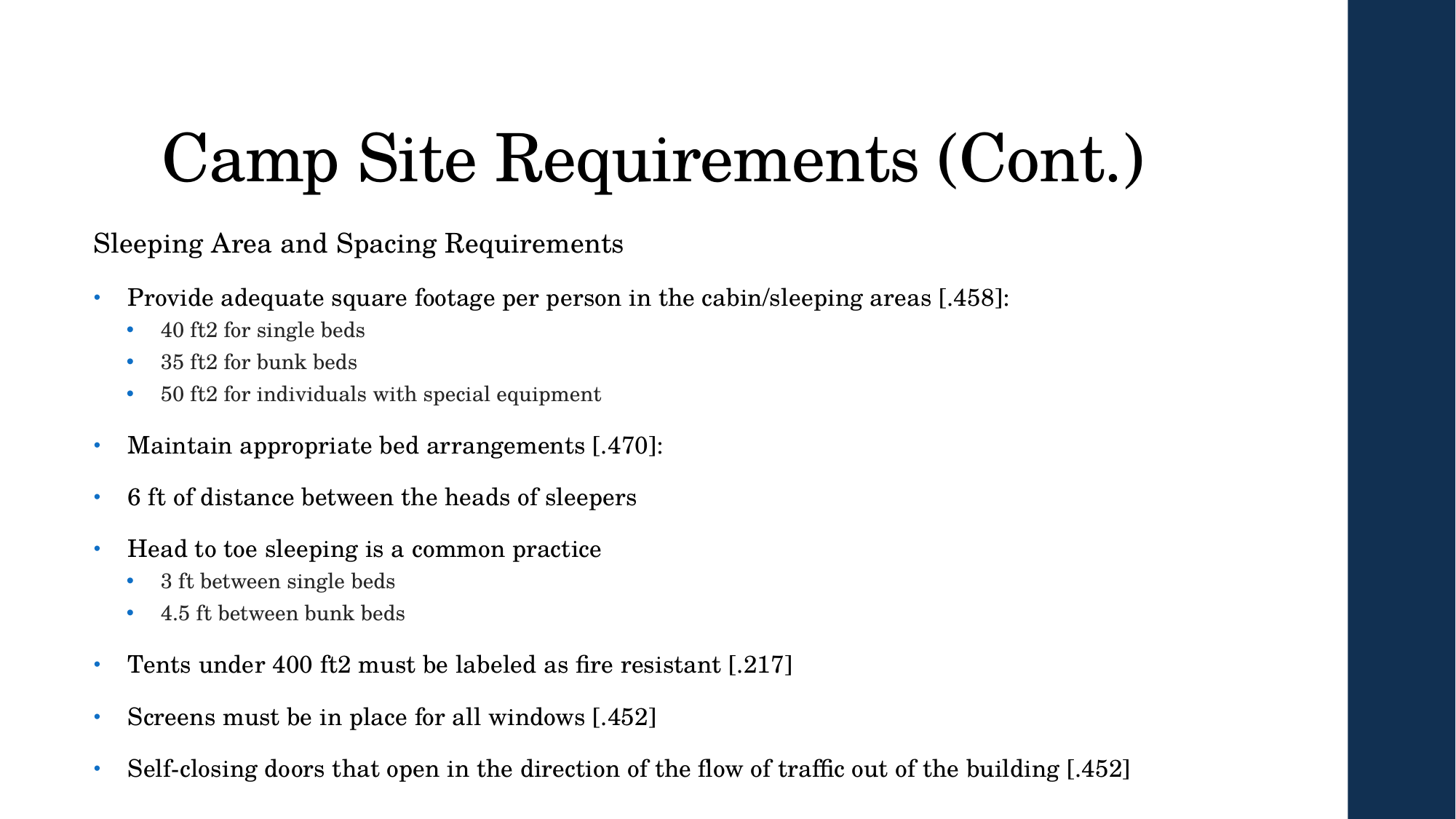

# Camp Site Requirements (Cont.)
Sleeping Area and Spacing Requirements
Provide adequate square footage per person in the cabin/sleeping areas [.458]:
40 ft2 for single beds
35 ft2 for bunk beds
50 ft2 for individuals with special equipment
Maintain appropriate bed arrangements [.470]:
6 ft of distance between the heads of sleepers
Head to toe sleeping is a common practice
3 ft between single beds
4.5 ft between bunk beds
Tents under 400 ft2 must be labeled as fire resistant [.217]
Screens must be in place for all windows [.452]
Self-closing doors that open in the direction of the flow of traffic out of the building [.452]